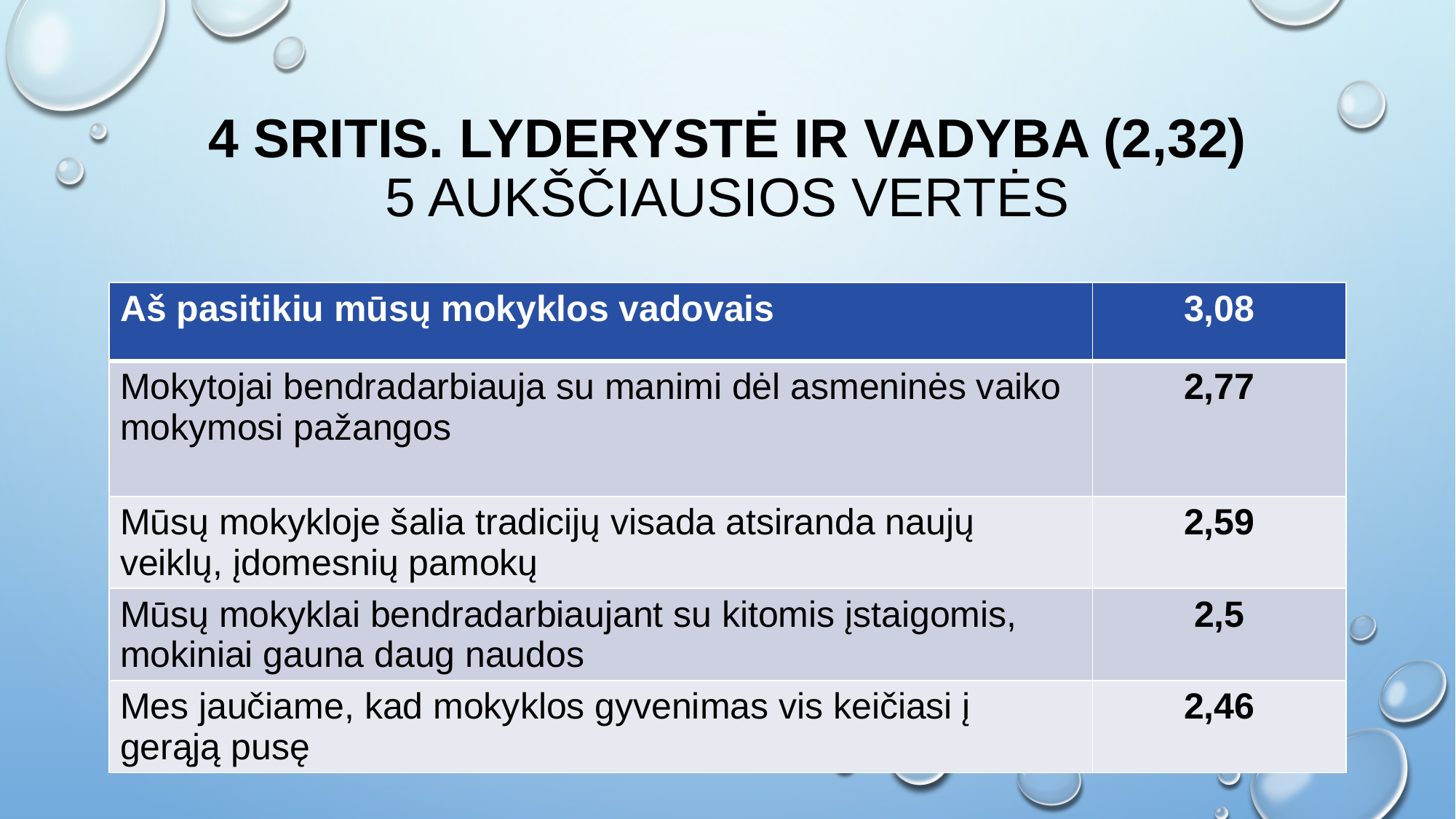

# 4 sritis. Lyderystė ir vadyba (2,32) 5 aukščiausios vertės
| Aš pasitikiu mūsų mokyklos vadovais | 3,08 |
| --- | --- |
| Mokytojai bendradarbiauja su manimi dėl asmeninės vaiko mokymosi pažangos | 2,77 |
| Mūsų mokykloje šalia tradicijų visada atsiranda naujų veiklų, įdomesnių pamokų | 2,59 |
| Mūsų mokyklai bendradarbiaujant su kitomis įstaigomis, mokiniai gauna daug naudos | 2,5 |
| Mes jaučiame, kad mokyklos gyvenimas vis keičiasi į gerąją pusę | 2,46 |